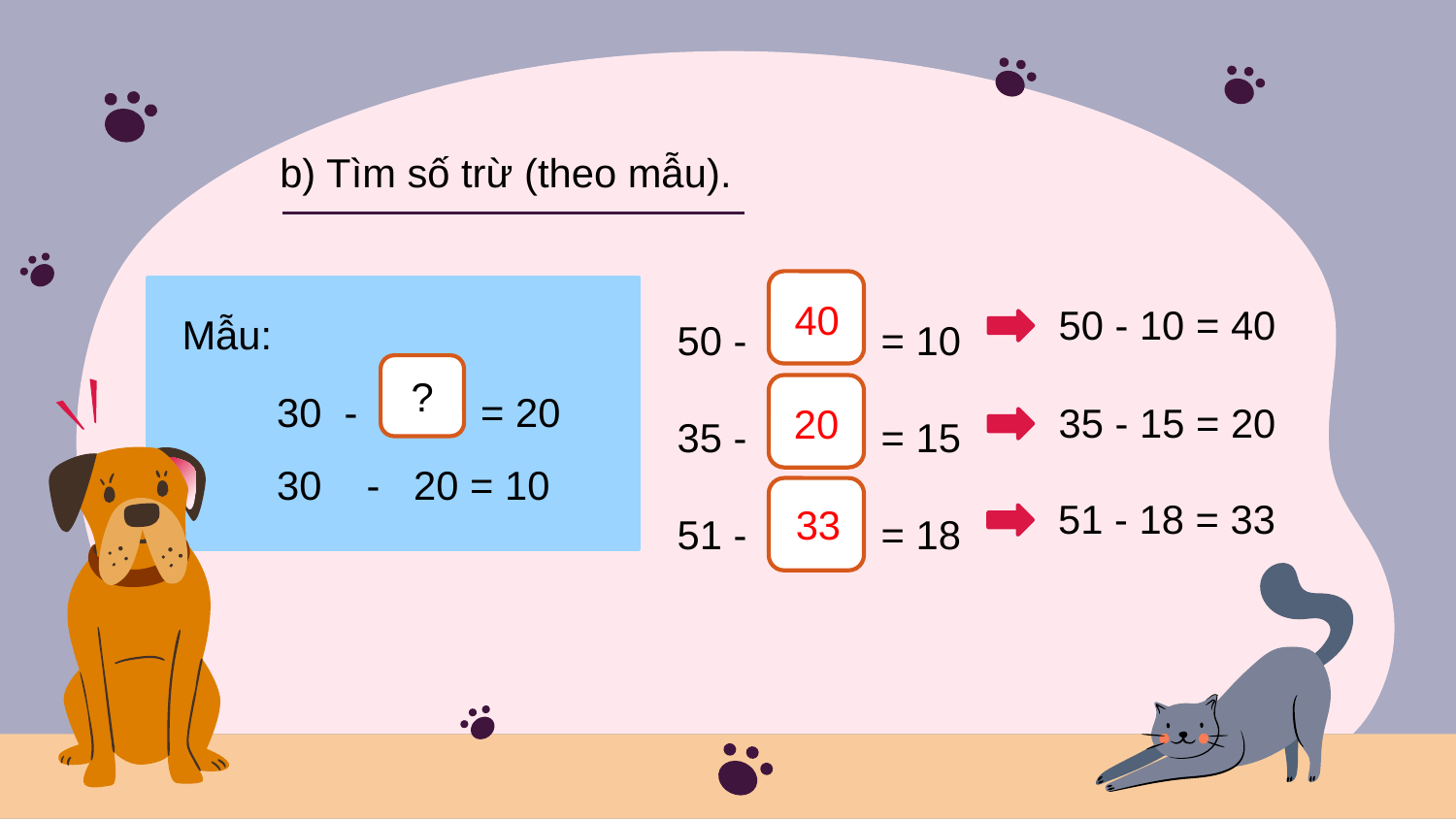

b) Tìm số trừ (theo mẫu).

50 -            = 10
35 -            = 15
51 -            = 18
?

Mẫu:
40
50 - 10 = 40

30  -           = 20
30    -   20 = 10
?
?

35 - 15 = 20
20

?
51 - 18 = 33
33